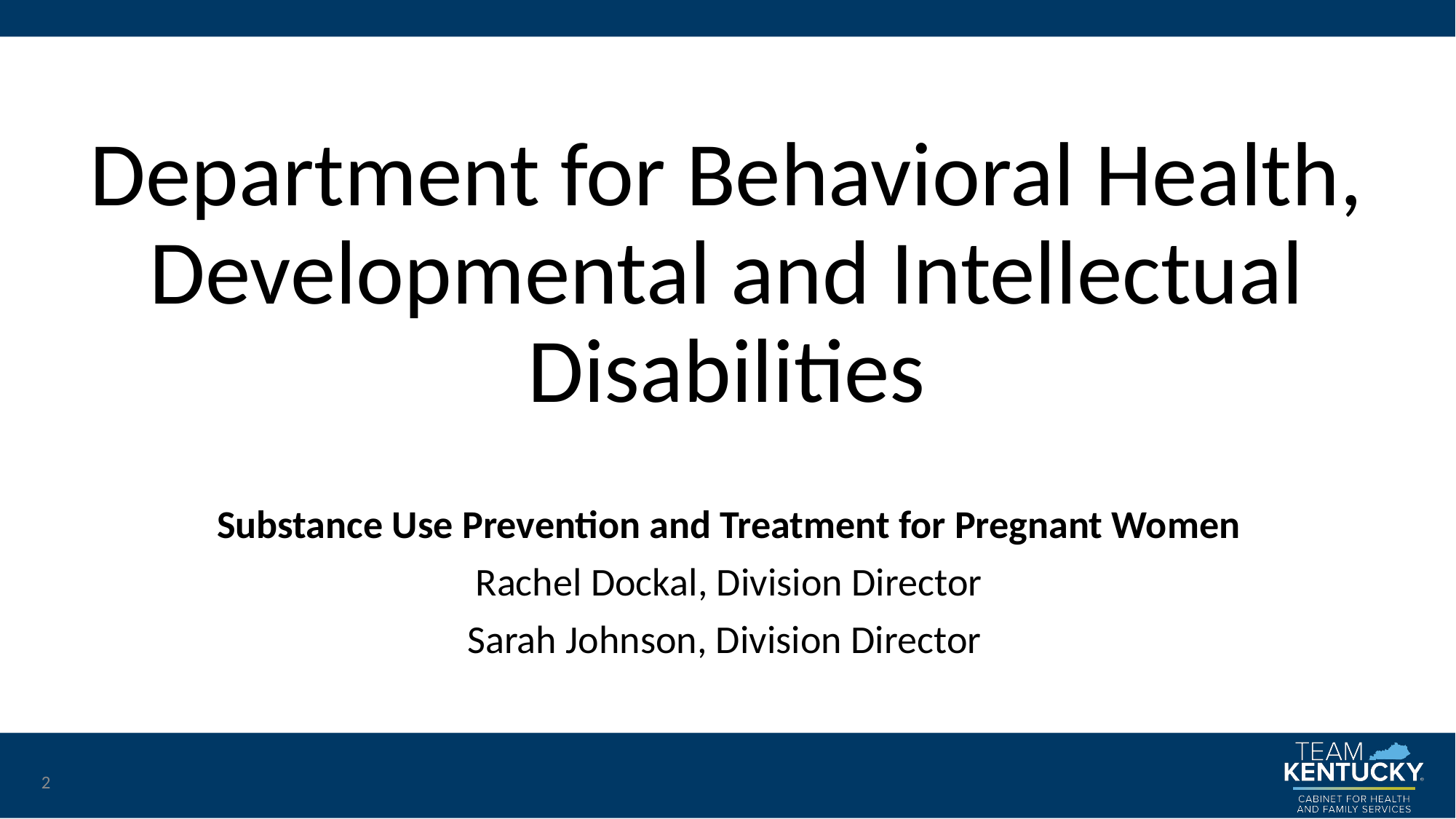

# Department for Behavioral Health, Developmental and Intellectual Disabilities
Substance Use Prevention and Treatment for Pregnant Women
Rachel Dockal, Division Director
Sarah Johnson, Division Director
2